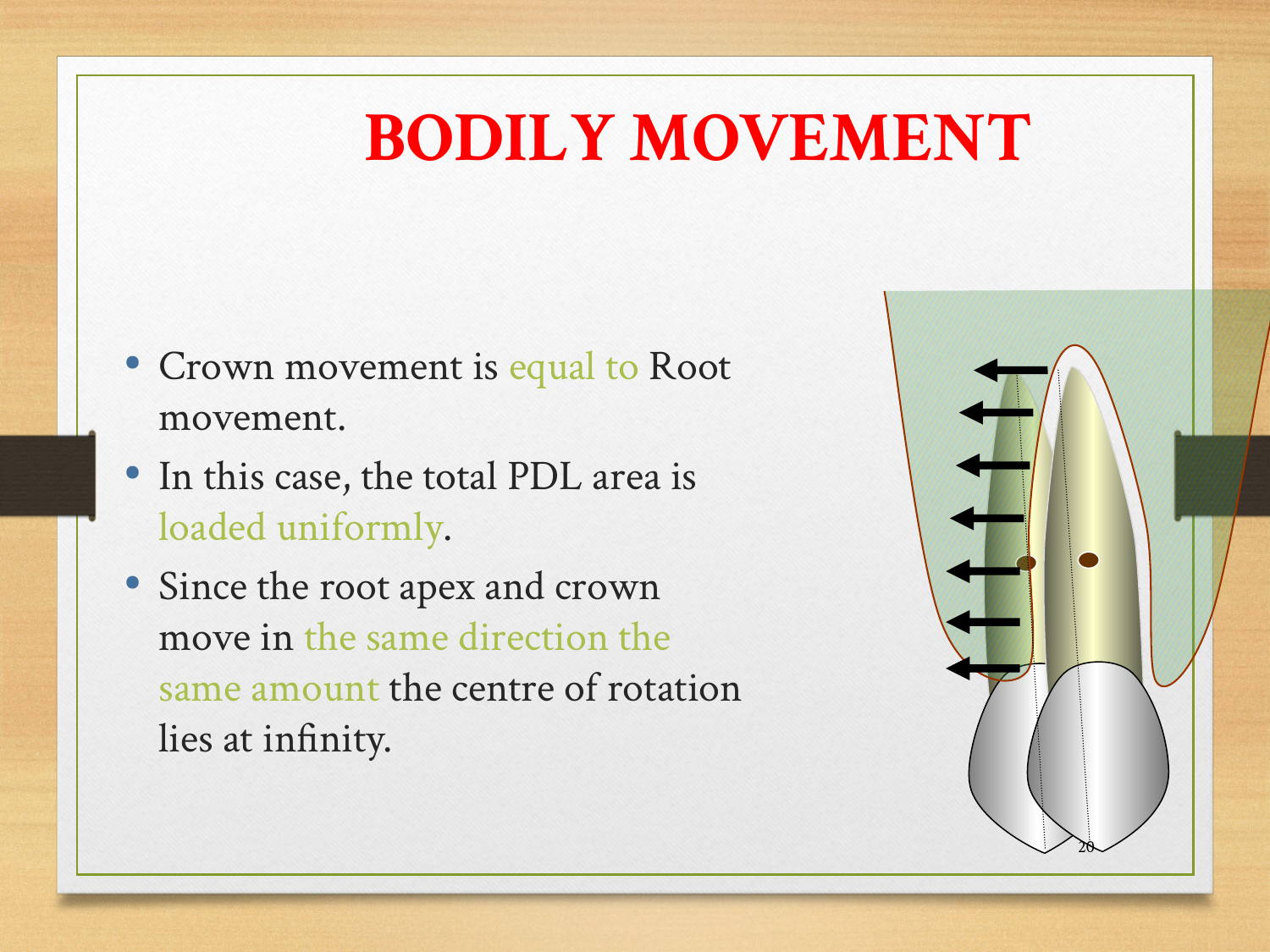

# BODILY MOVEMENT

Crown movement is equal to Root movement.
In this case, the total PDL area is  loaded uniformly.
Since the root apex and crown move in the same direction the same amount the centre of rotation lies at infinity.

20